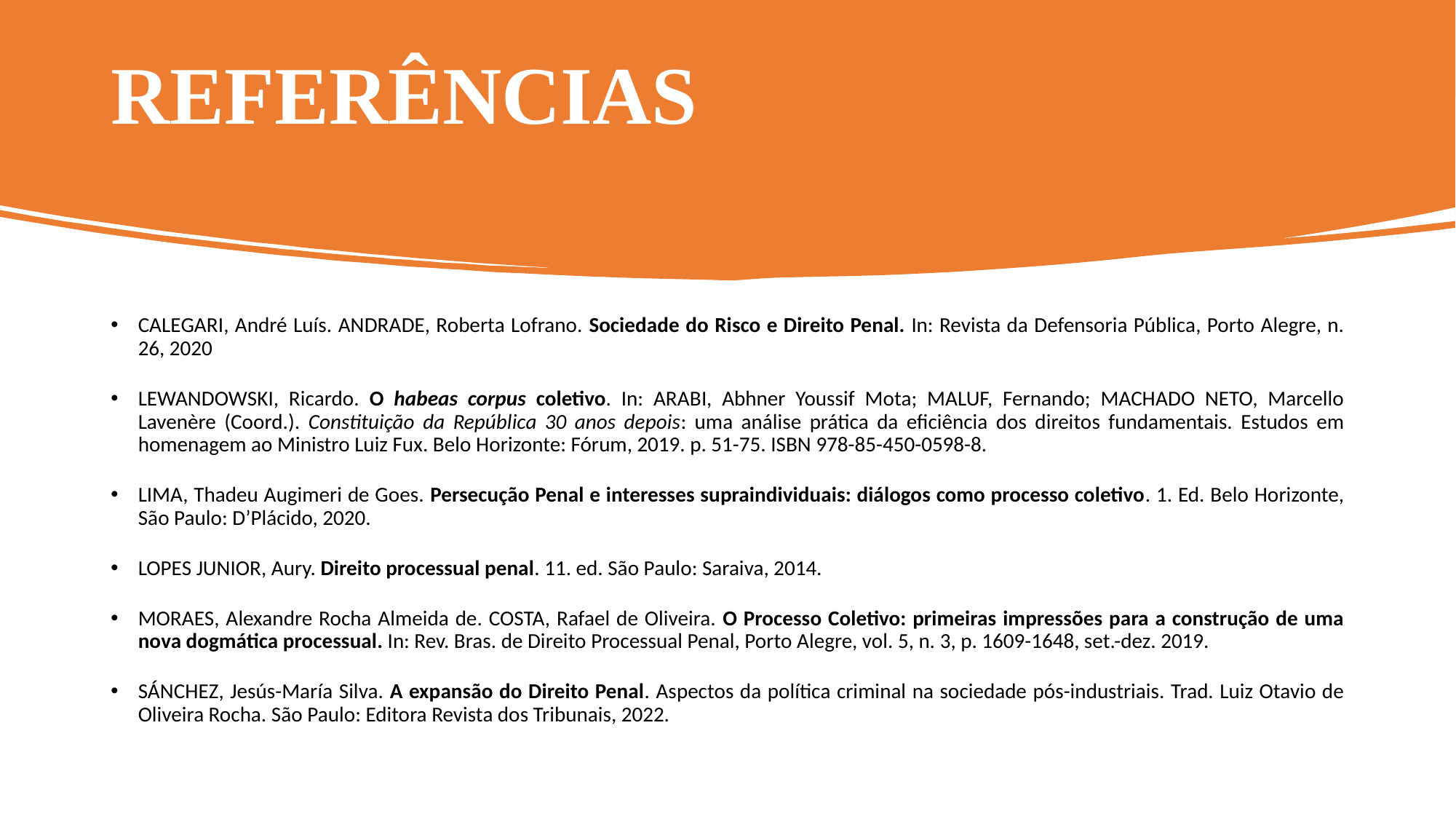

# REFERÊNCIAS
CALEGARI, André Luís. ANDRADE, Roberta Lofrano. Sociedade do Risco e Direito Penal. In: Revista da Defensoria Pública, Porto Alegre, n. 26, 2020
LEWANDOWSKI, Ricardo. O habeas corpus coletivo. In: ARABI, Abhner Youssif Mota; MALUF, Fernando; MACHADO NETO, Marcello Lavenère (Coord.). Constituição da República 30 anos depois: uma análise prática da eficiência dos direitos fundamentais. Estudos em homenagem ao Ministro Luiz Fux. Belo Horizonte: Fórum, 2019. p. 51-75. ISBN 978-85-450-0598-8.
LIMA, Thadeu Augimeri de Goes. Persecução Penal e interesses supraindividuais: diálogos como processo coletivo. 1. Ed. Belo Horizonte, São Paulo: D’Plácido, 2020.
LOPES JUNIOR, Aury. Direito processual penal. 11. ed. São Paulo: Saraiva, 2014.
MORAES, Alexandre Rocha Almeida de. COSTA, Rafael de Oliveira. O Processo Coletivo: primeiras impressões para a construção de uma nova dogmática processual. In: Rev. Bras. de Direito Processual Penal, Porto Alegre, vol. 5, n. 3, p. 1609-1648, set.-dez. 2019.
SÁNCHEZ, Jesús-María Silva. A expansão do Direito Penal. Aspectos da política criminal na sociedade pós-industriais. Trad. Luiz Otavio de Oliveira Rocha. São Paulo: Editora Revista dos Tribunais, 2022.